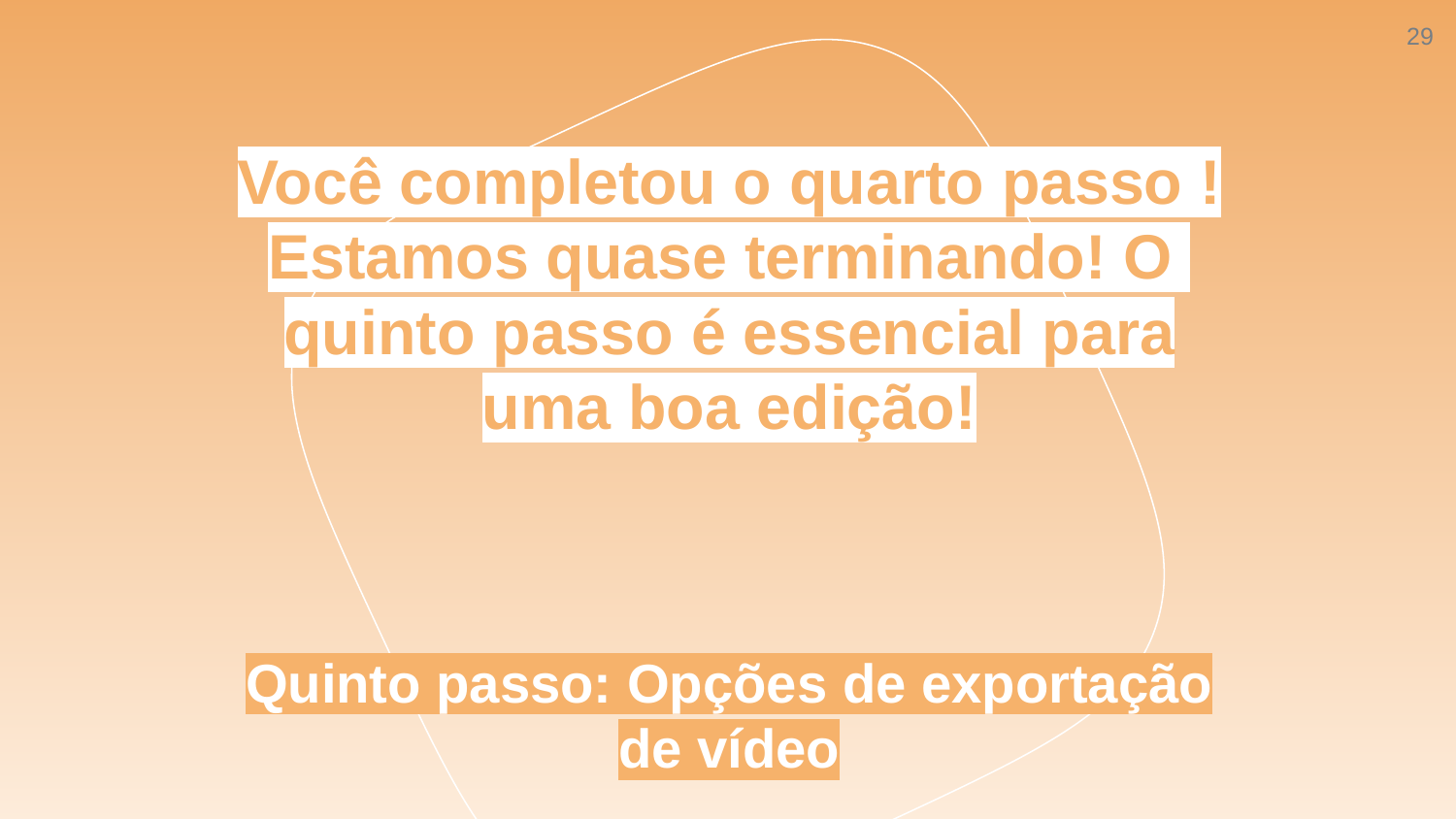

29
Você completou o quarto passo ! Estamos quase terminando! O  quinto passo é essencial para uma boa edição!

Quinto passo: Opções de exportação de vídeo